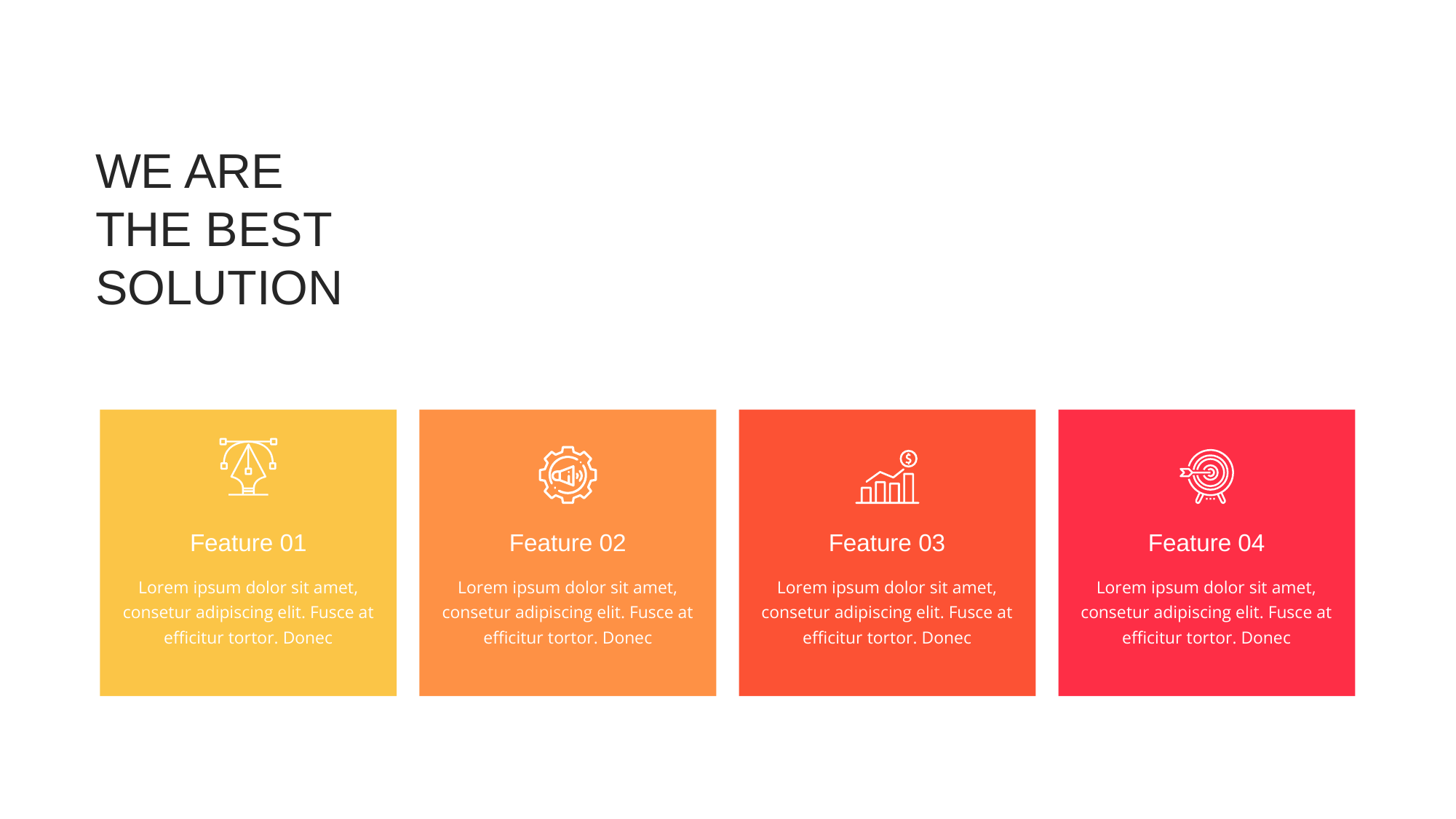

WE ARE
THE BEST
SOLUTION

Feature 01
Lorem ipsum dolor sit amet, consetur adipiscing elit. Fusce at efficitur tortor. Donec

Feature 02
Lorem ipsum dolor sit amet, consetur adipiscing elit. Fusce at efficitur tortor. Donec

Feature 03
Lorem ipsum dolor sit amet, consetur adipiscing elit. Fusce at efficitur tortor. Donec

Feature 04
Lorem ipsum dolor sit amet, consetur adipiscing elit. Fusce at efficitur tortor. Donec